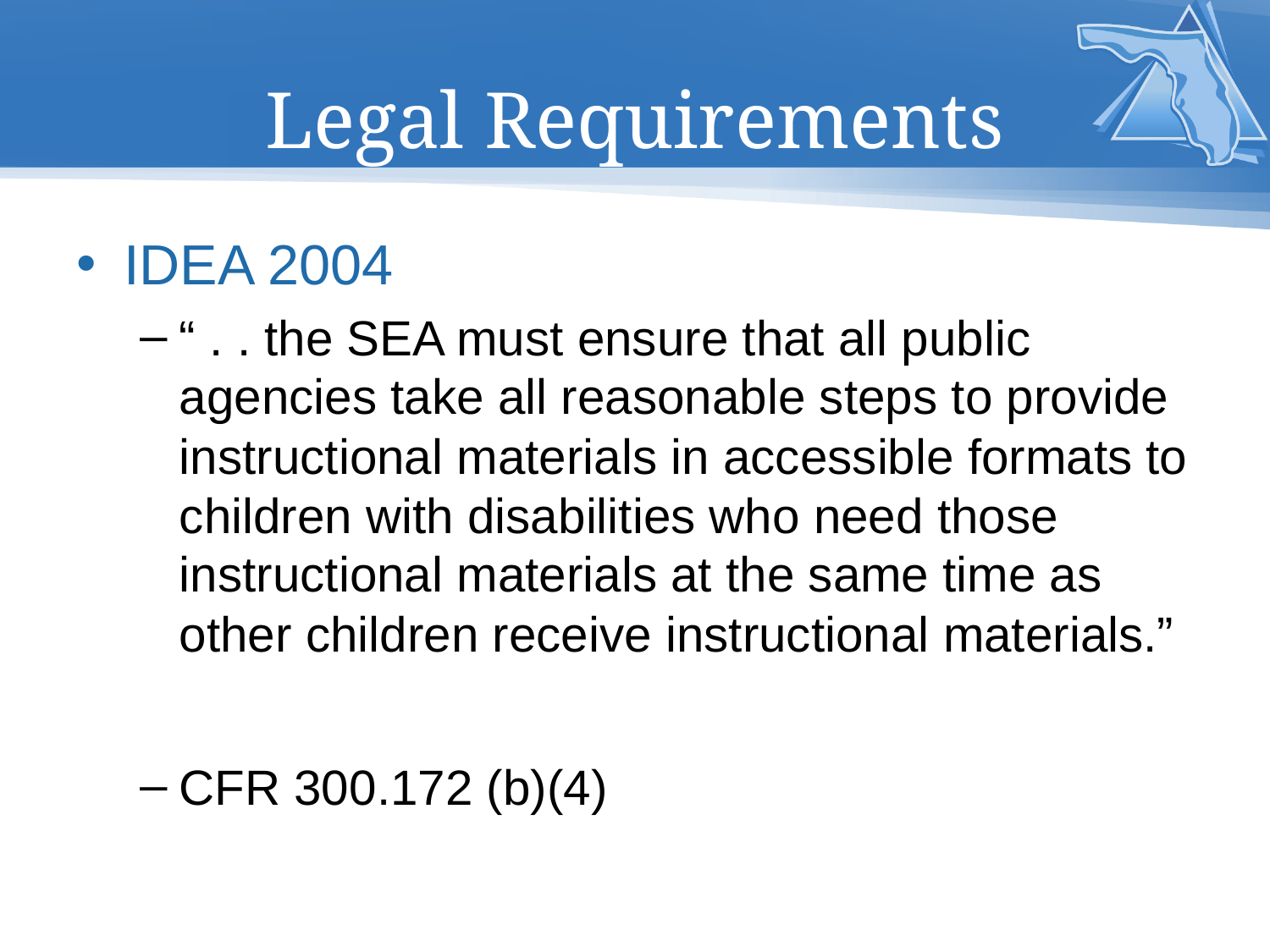

# Legal Requirements
IDEA 2004
“ . . the SEA must ensure that all public agencies take all reasonable steps to provide instructional materials in accessible formats to children with disabilities who need those instructional materials at the same time as other children receive instructional materials.”

CFR 300.172 (b)(4)